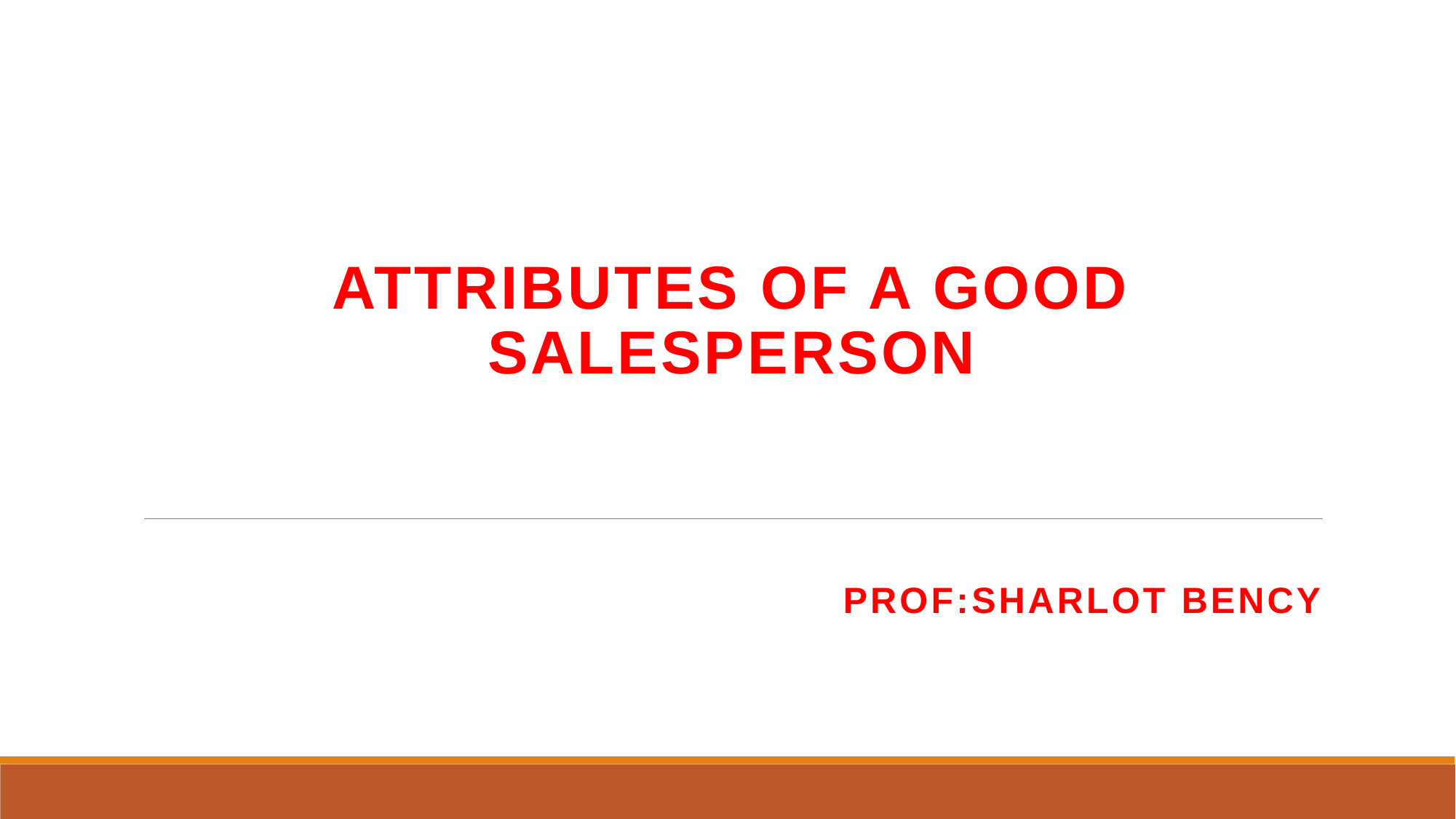

Attributes of a Good SalesPerson

Prof:Sharlot Bency